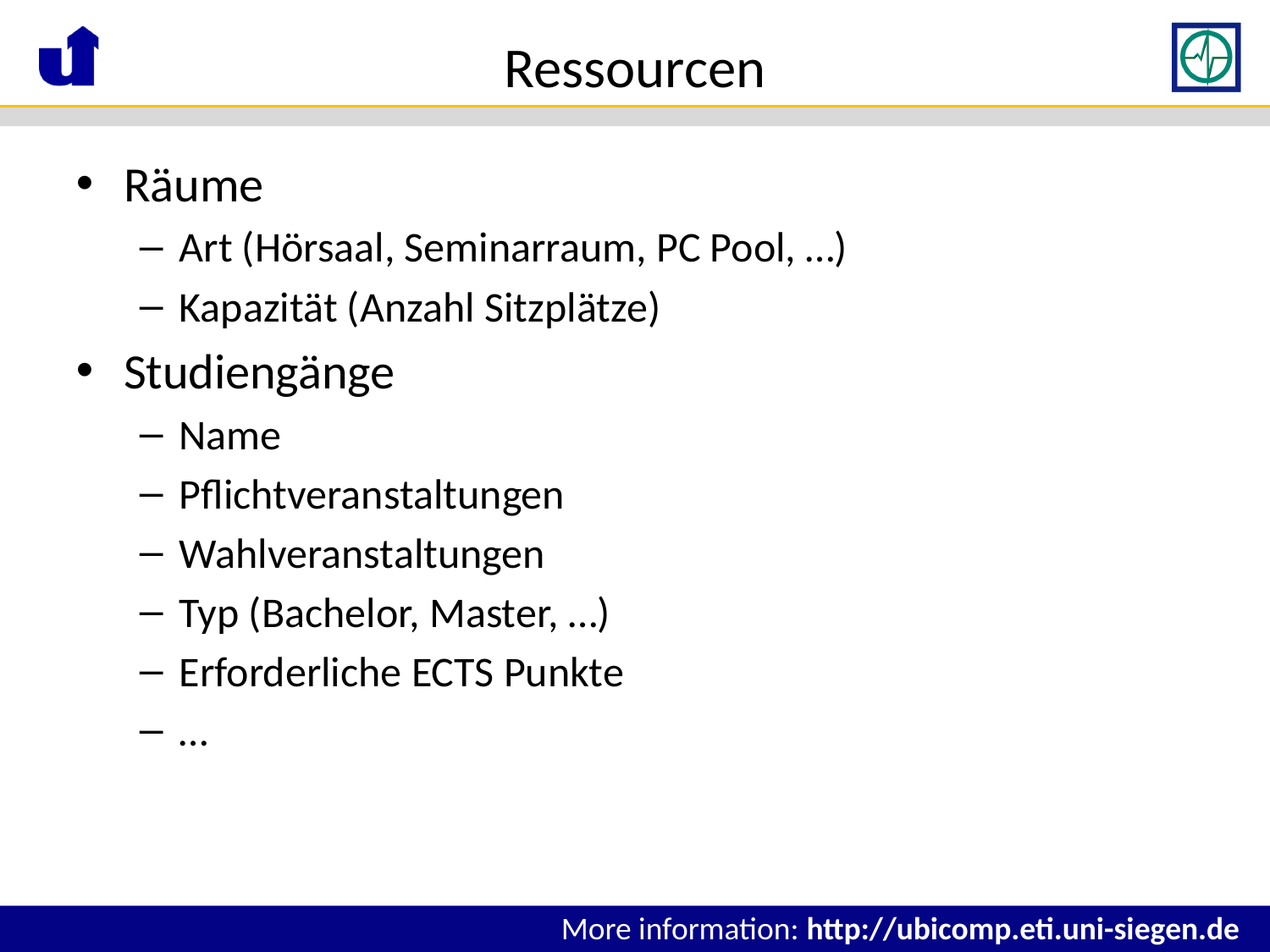

# Ressourcen
Räume
Art (Hörsaal, Seminarraum, PC Pool, …)
Kapazität (Anzahl Sitzplätze)
Studiengänge
Name
Pflichtveranstaltungen
Wahlveranstaltungen
Typ (Bachelor, Master, …)
Erforderliche ECTS Punkte
…